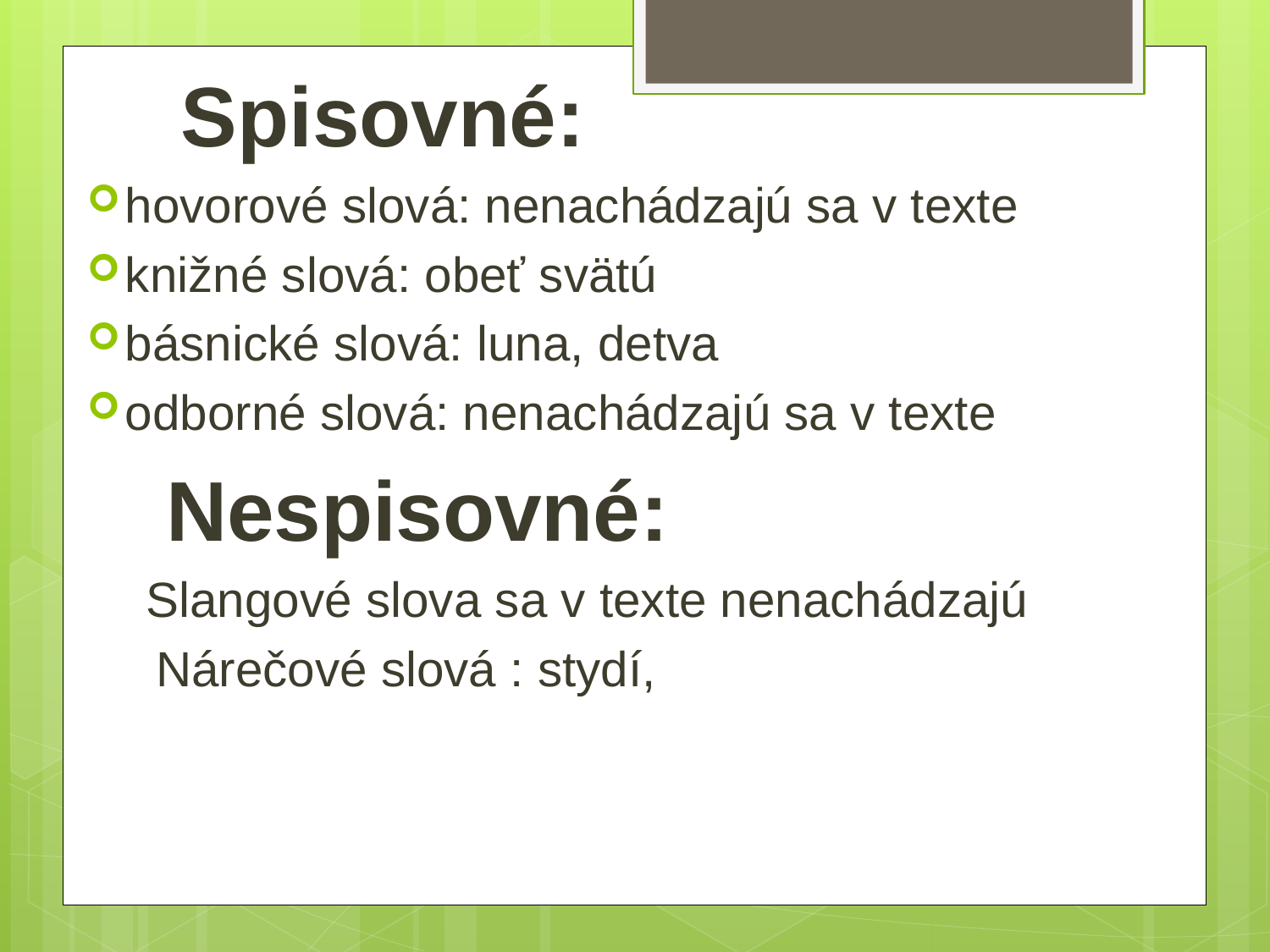

Spisovné:
hovorové slová: nenachádzajú sa v texte
knižné slová: obeť svätú
básnické slová: luna, detva
odborné slová: nenachádzajú sa v texte
    Nespisovné:
     Slangové slova sa v texte nenachádzajú
     Nárečové slová : stydí,